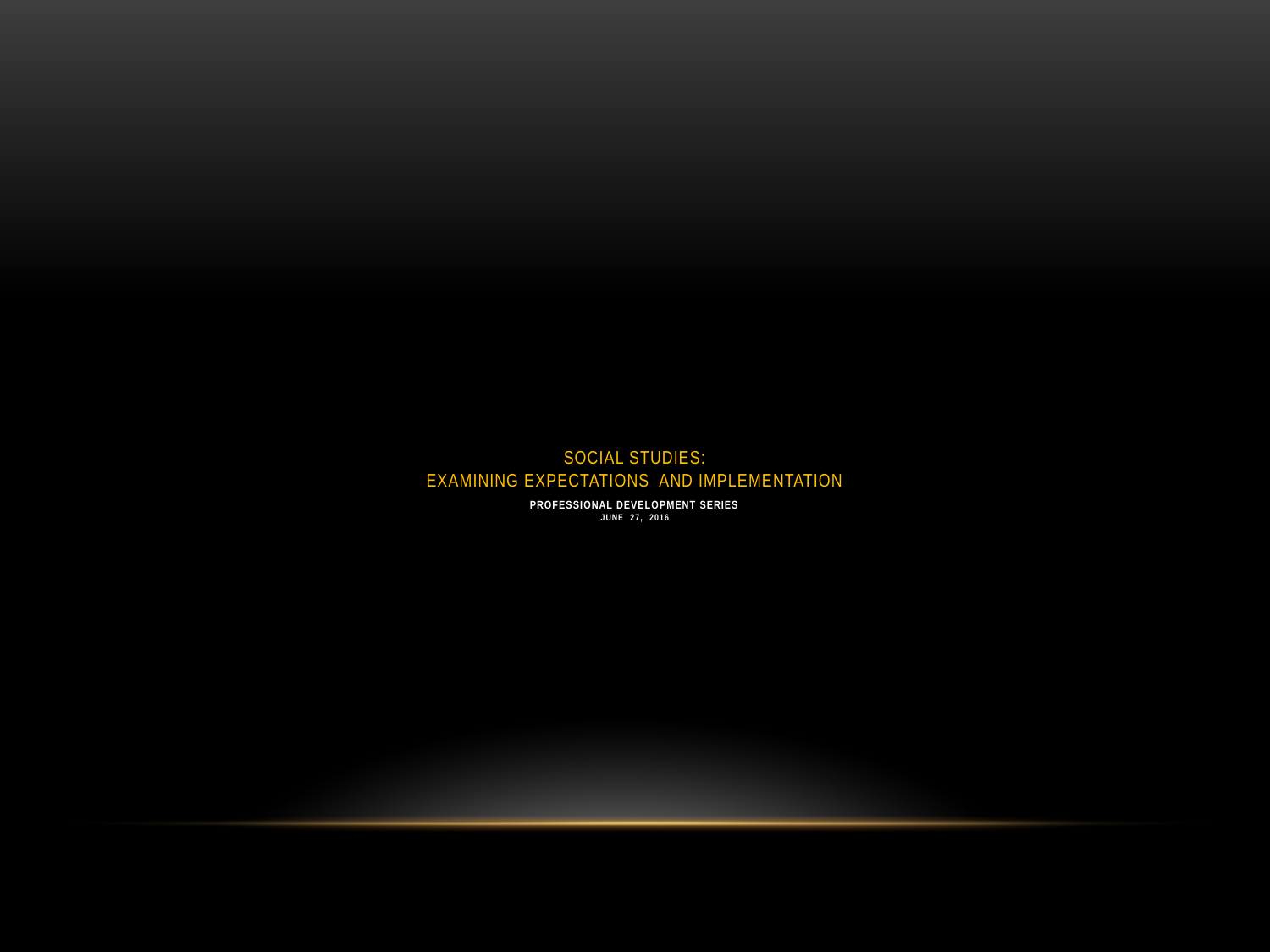

# Social Studies: Examining Expectations  and Implementation Professional Development Series June  27,  2016